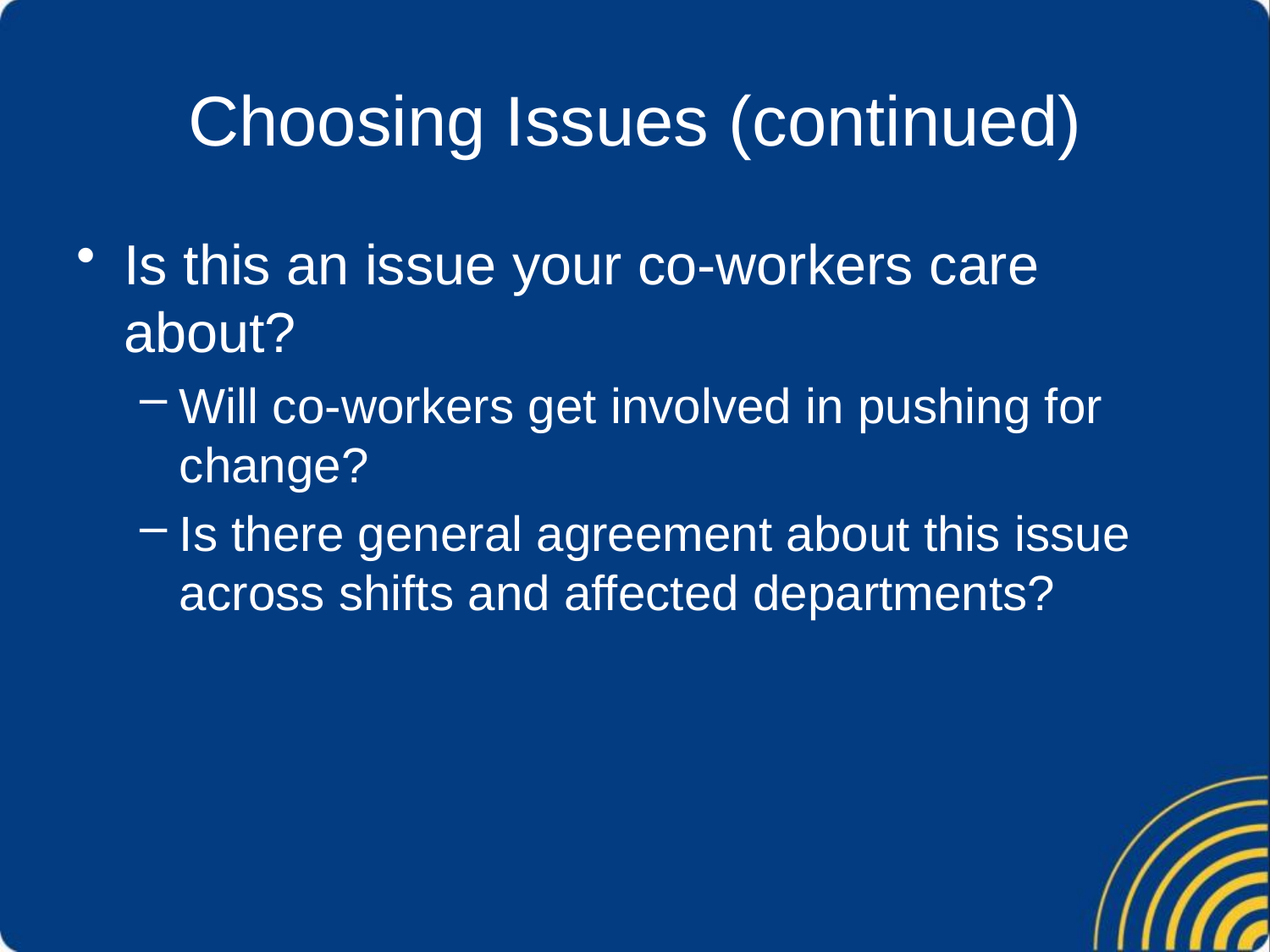

# Choosing Issues (continued)
Is this an issue your co-workers care about?
Will co-workers get involved in pushing for change?
Is there general agreement about this issue across shifts and affected departments?